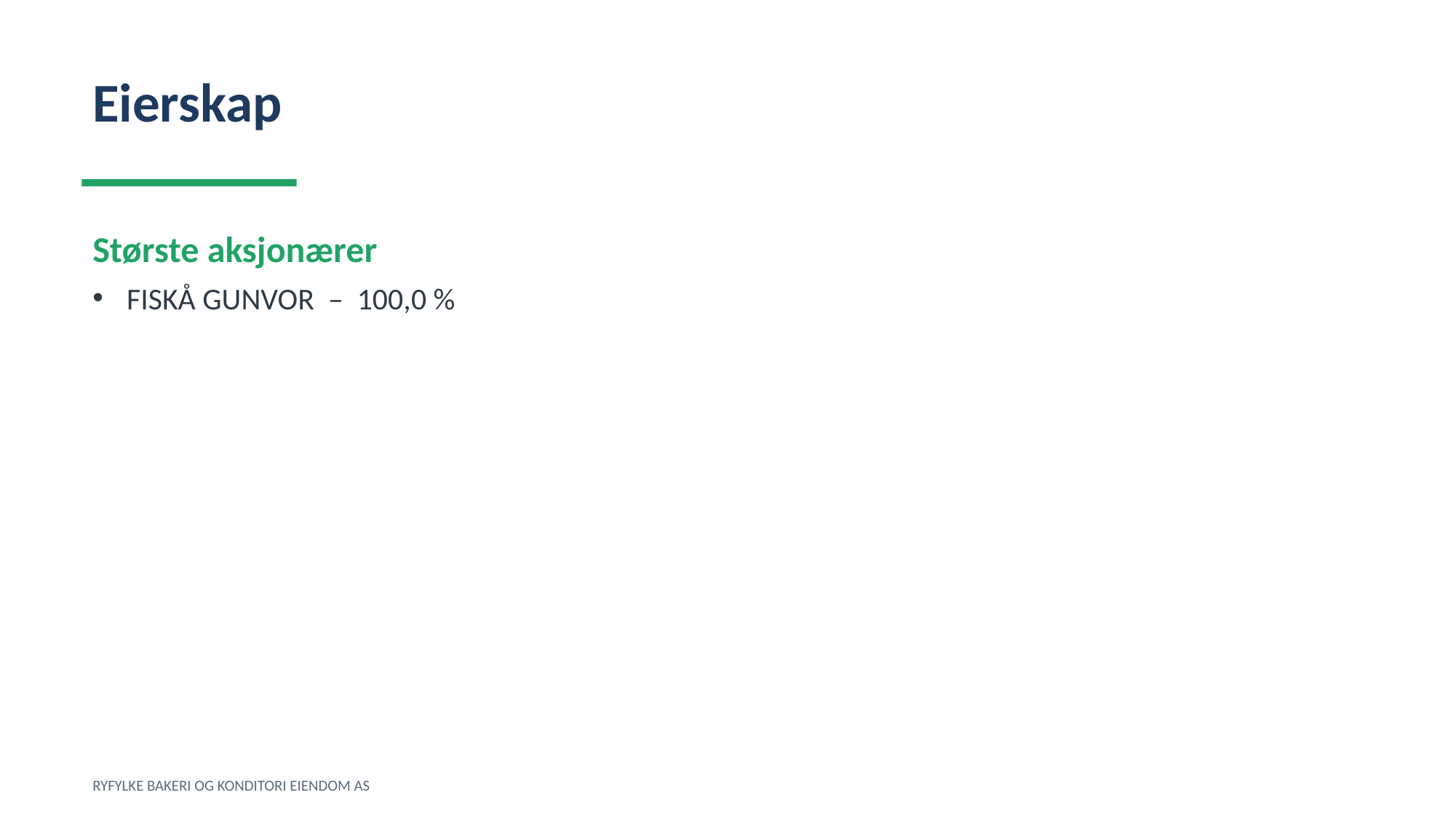

Eierskap

Største aksjonærer
FISKÅ GUNVOR  –  100,0 %
RYFYLKE BAKERI OG KONDITORI EIENDOM AS